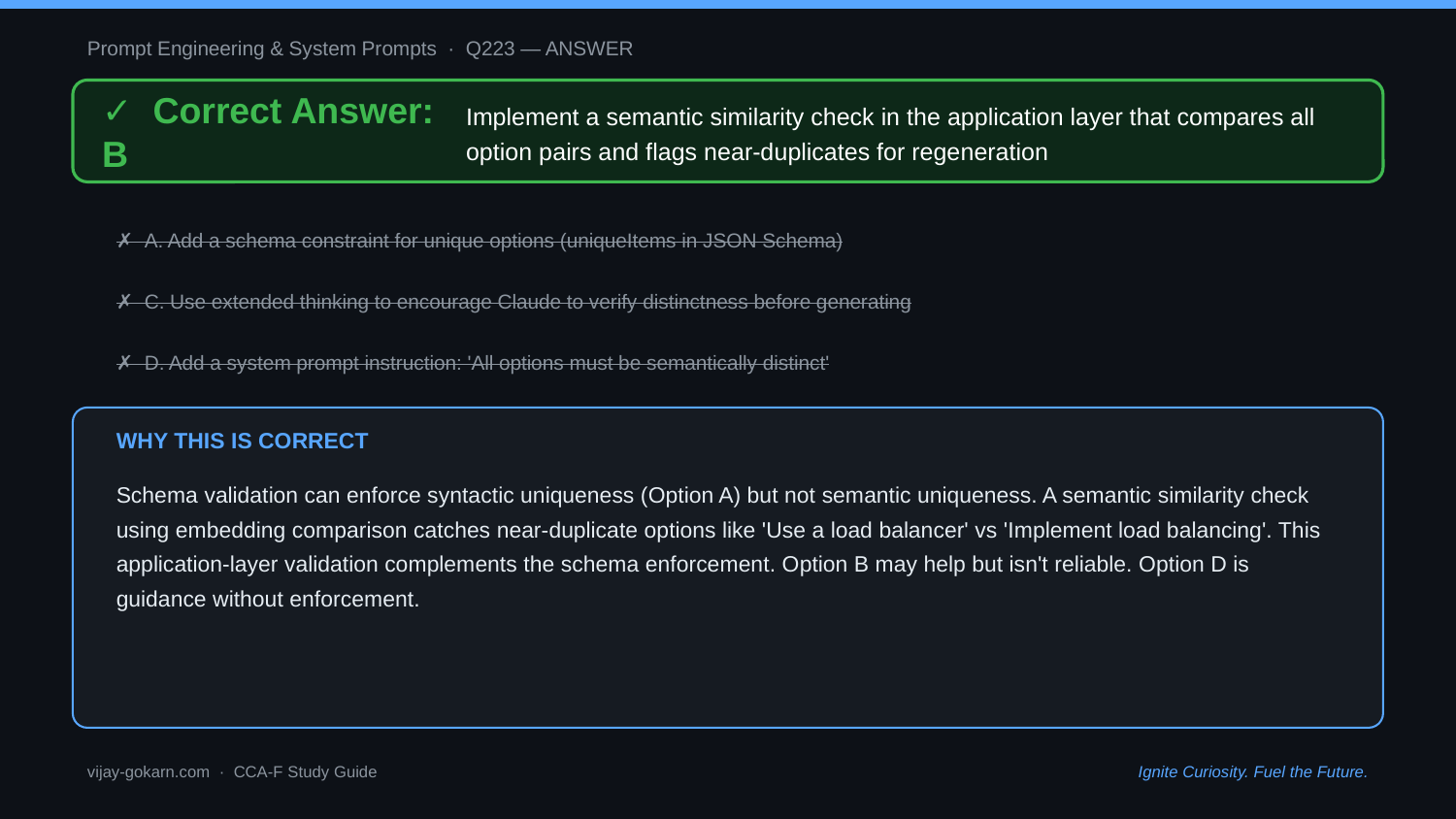

Prompt Engineering & System Prompts  ·  Q223 — ANSWER

✓  Correct Answer: B
Implement a semantic similarity check in the application layer that compares all option pairs and flags near-duplicates for regeneration
✗  A. Add a schema constraint for unique options (uniqueItems in JSON Schema)
✗  C. Use extended thinking to encourage Claude to verify distinctness before generating
✗  D. Add a system prompt instruction: 'All options must be semantically distinct'

WHY THIS IS CORRECT
Schema validation can enforce syntactic uniqueness (Option A) but not semantic uniqueness. A semantic similarity check using embedding comparison catches near-duplicate options like 'Use a load balancer' vs 'Implement load balancing'. This application-layer validation complements the schema enforcement. Option B may help but isn't reliable. Option D is guidance without enforcement.
vijay-gokarn.com  ·  CCA-F Study Guide
Ignite Curiosity. Fuel the Future.